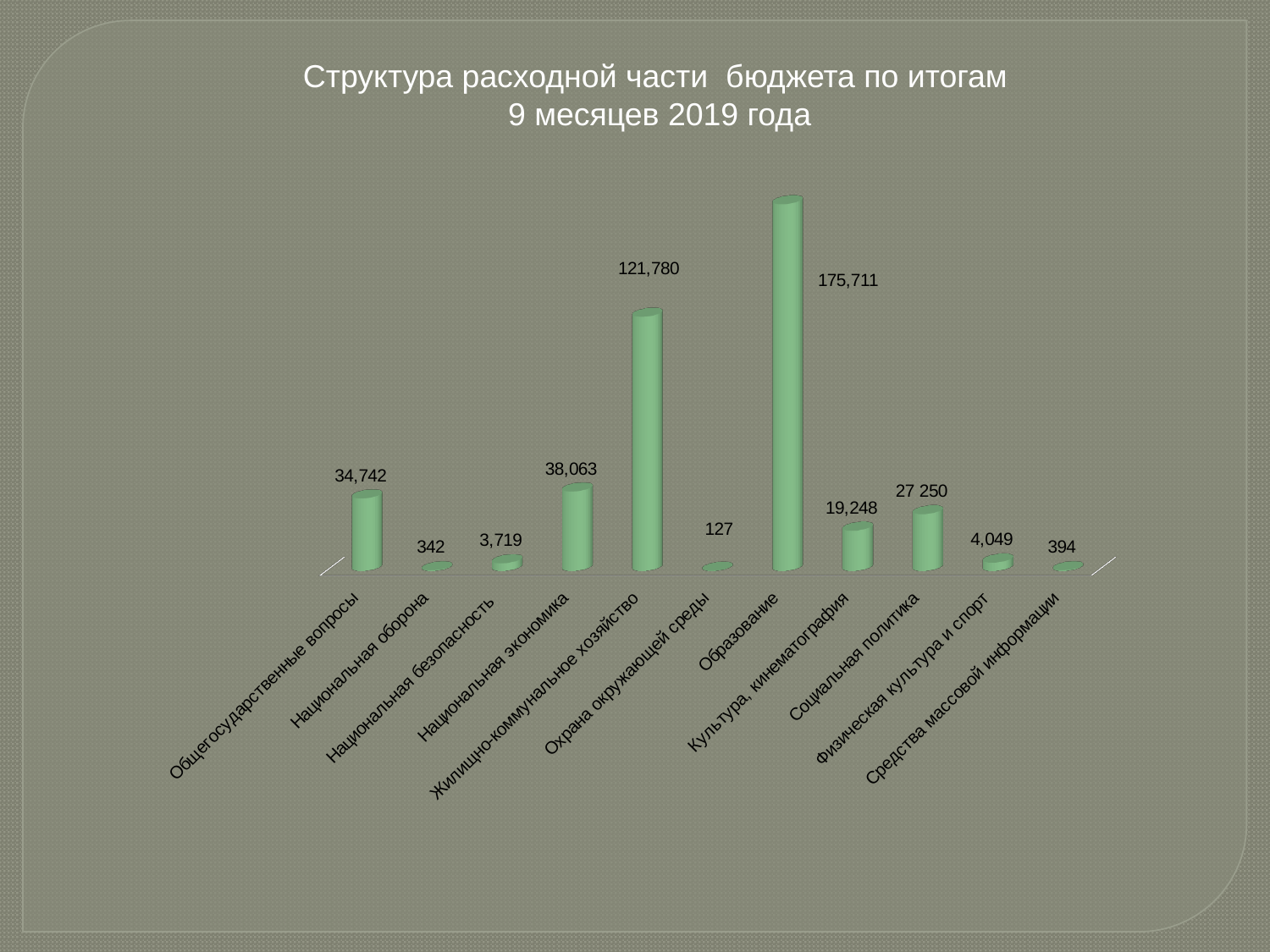

Структура расходной части  бюджета по итогам
9 месяцев 2019 года

[unsupported chart]